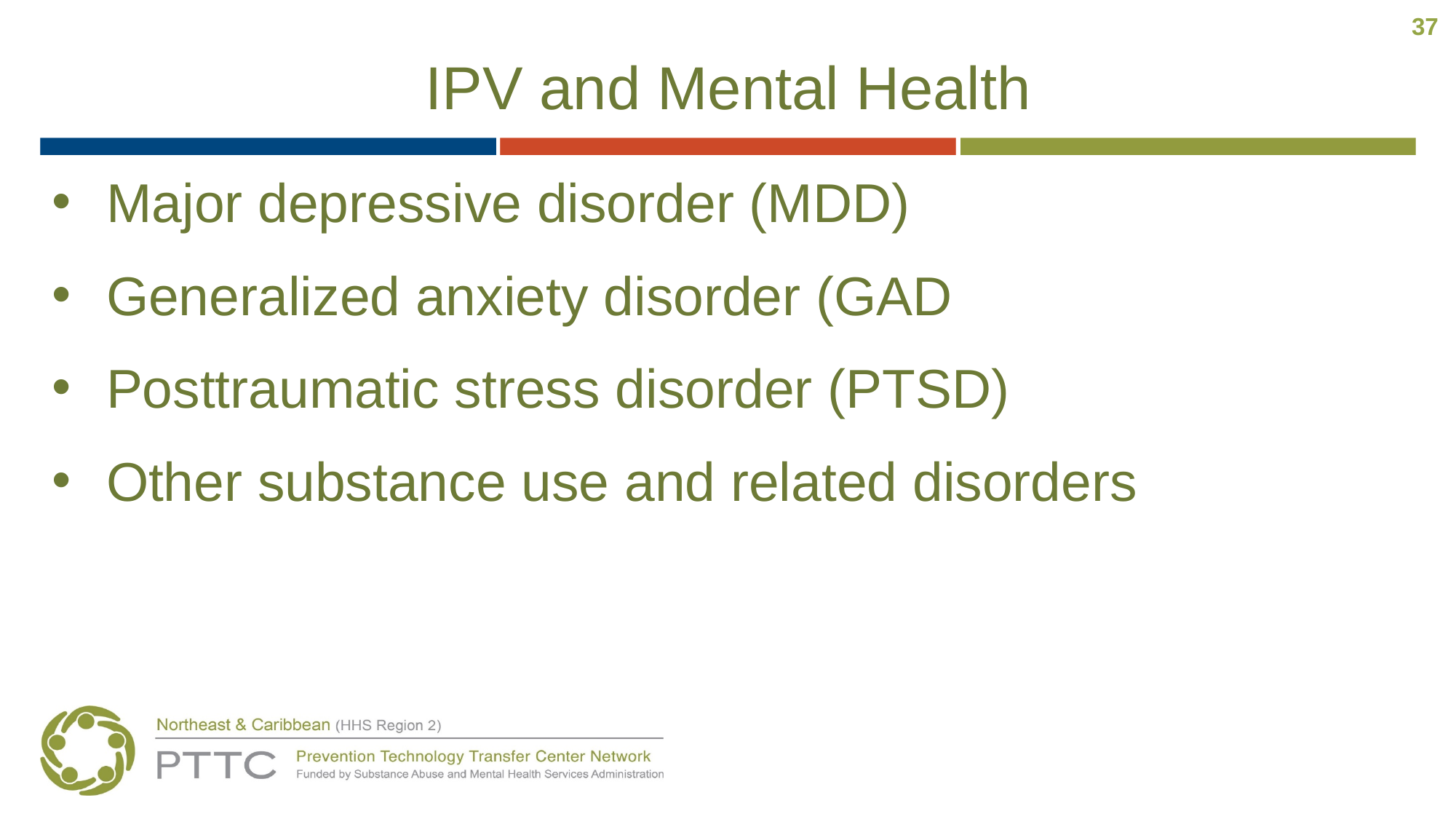

37
# IPV and Mental Health
Major depressive disorder (MDD)
Generalized anxiety disorder (GAD
Posttraumatic stress disorder (PTSD)
Other substance use and related disorders